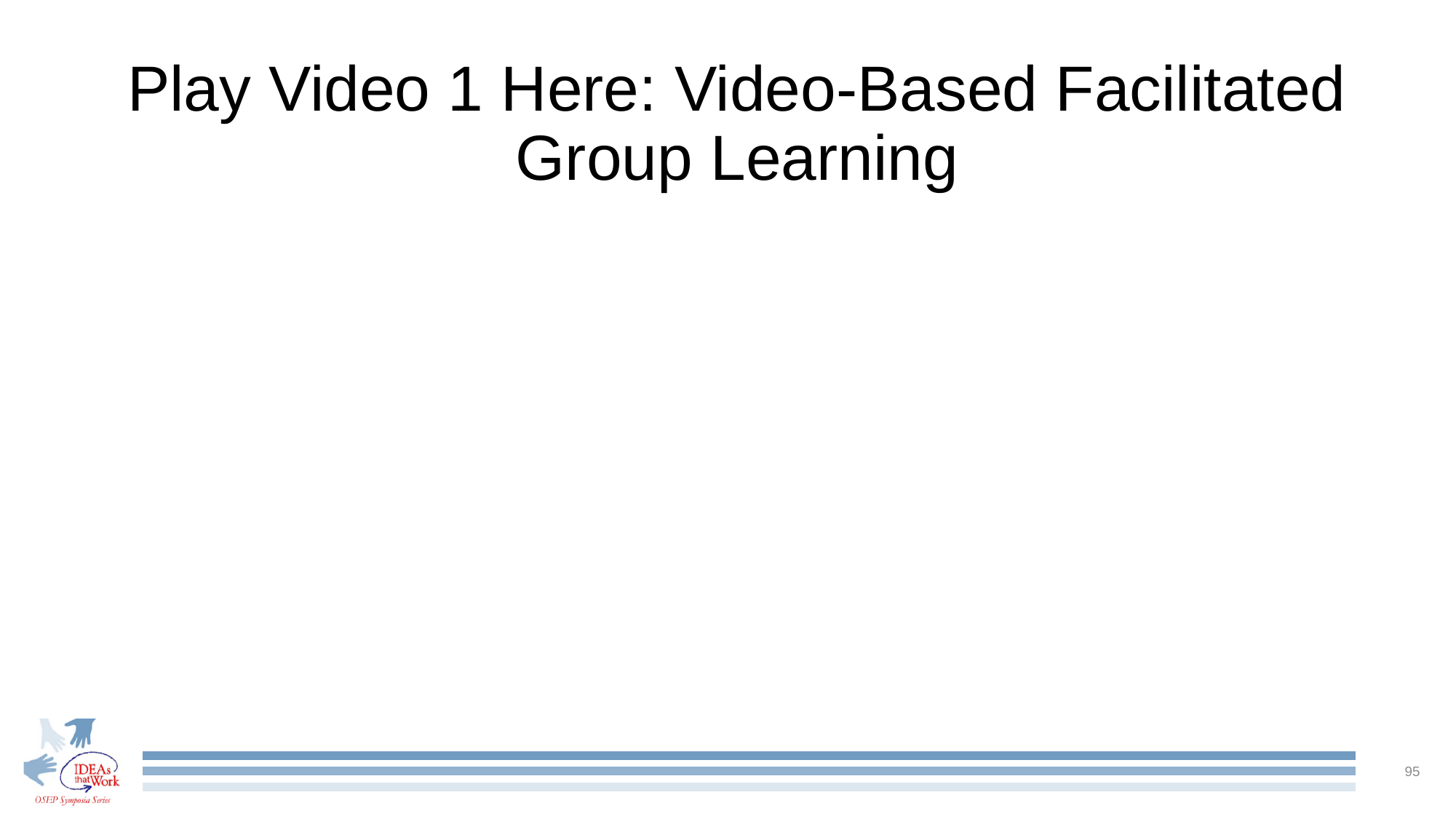

# Play Video 1 Here: Video-Based Facilitated Group Learning
95